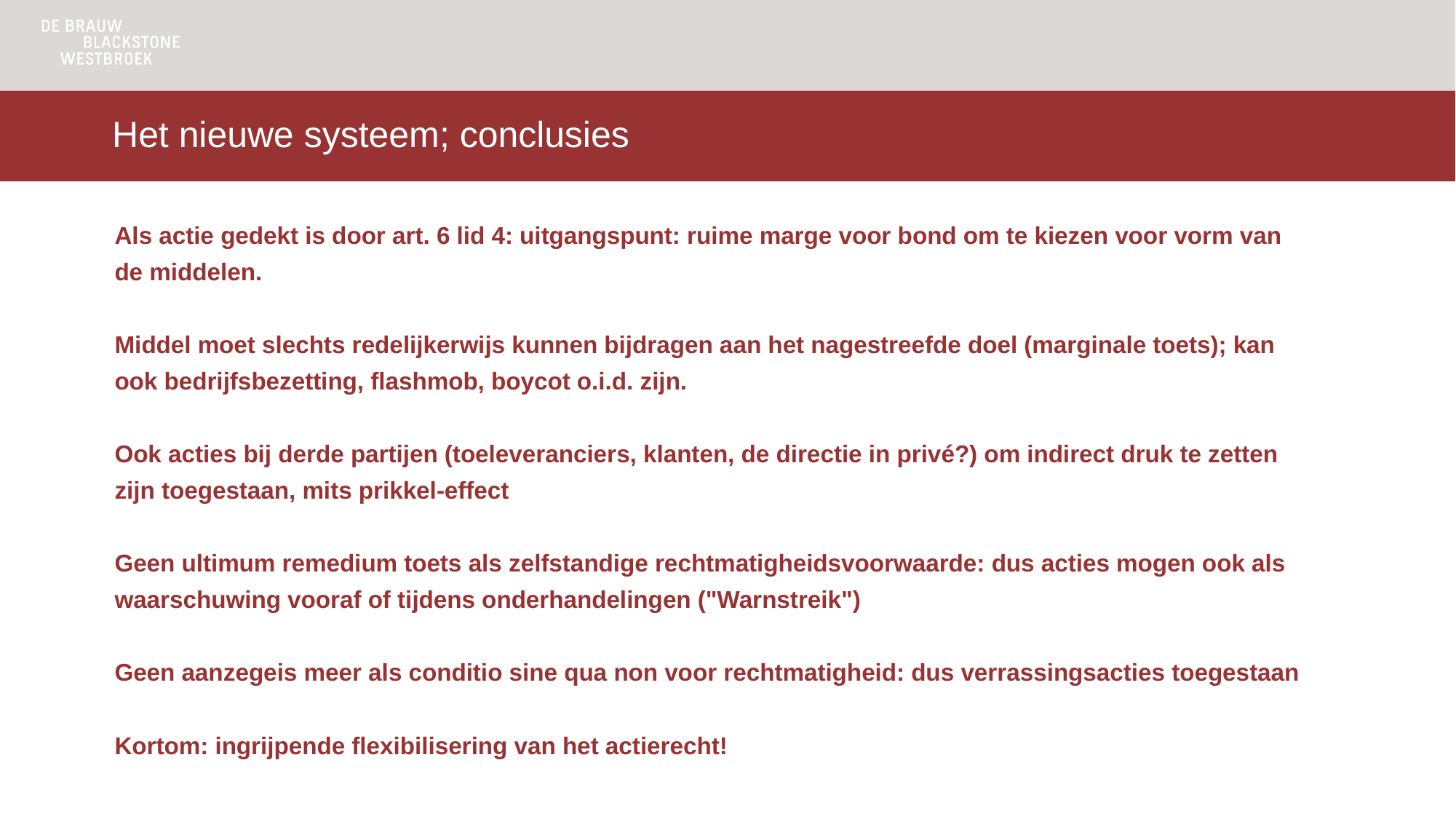

# Het nieuwe systeem; conclusies
Als actie gedekt is door art. 6 lid 4: uitgangspunt: ruime marge voor bond om te kiezen voor vorm van de middelen.

Middel moet slechts redelijkerwijs kunnen bijdragen aan het nagestreefde doel (marginale toets); kan ook bedrijfsbezetting, flashmob, boycot o.i.d. zijn.

Ook acties bij derde partijen (toeleveranciers, klanten, de directie in privé?) om indirect druk te zetten zijn toegestaan, mits prikkel-effect

Geen ultimum remedium toets als zelfstandige rechtmatigheidsvoorwaarde: dus acties mogen ook als waarschuwing vooraf of tijdens onderhandelingen ("Warnstreik")

Geen aanzegeis meer als conditio sine qua non voor rechtmatigheid: dus verrassingsacties toegestaan

Kortom: ingrijpende flexibilisering van het actierecht!